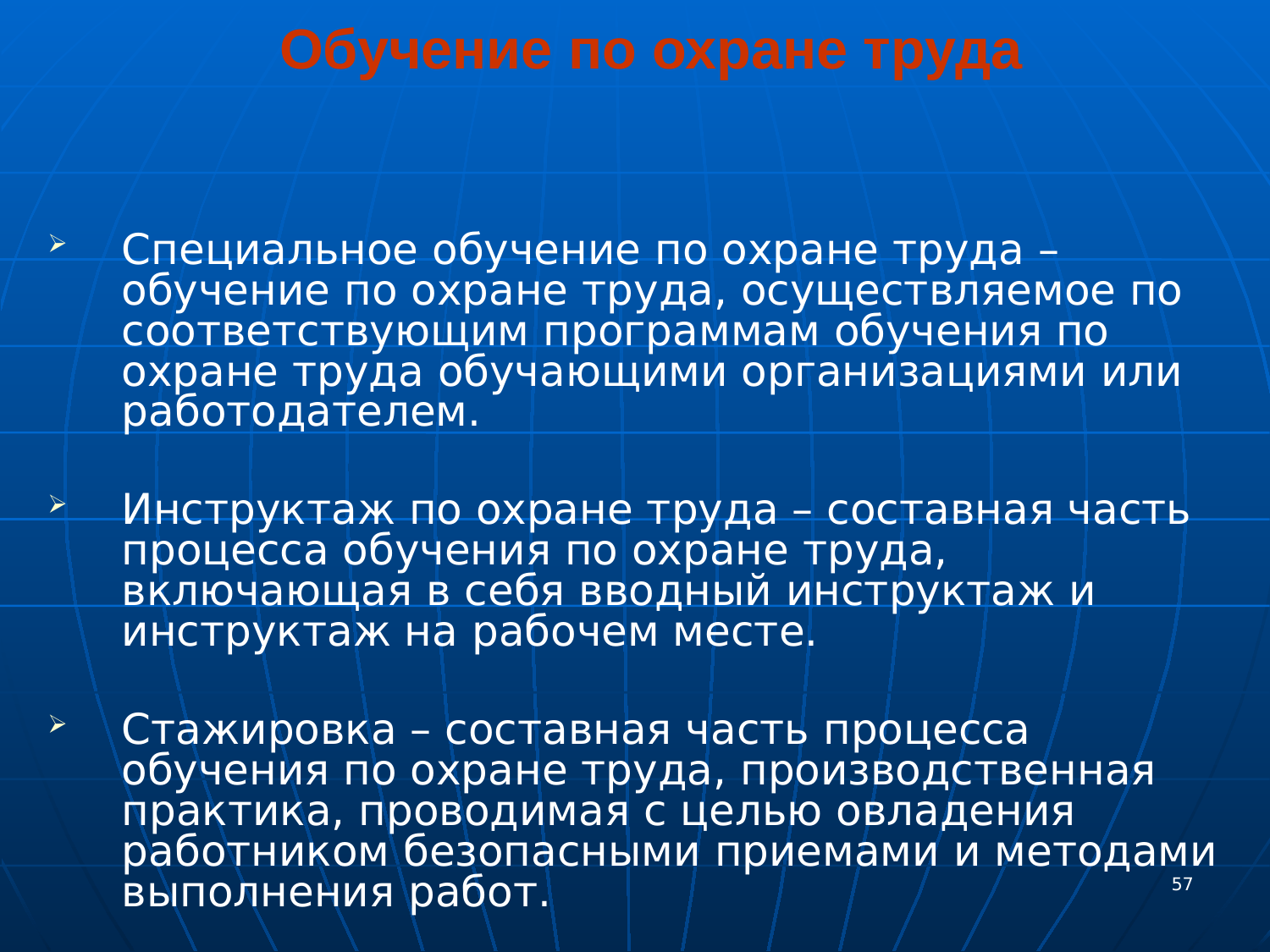

Обучение по охране труда

Специальное обучение по охране труда – обучение по охране труда, осуществляемое по соответствующим программам обучения по охране труда обучающими организациями или работодателем.

Инструктаж по охране труда – составная часть процесса обучения по охране труда, включающая в себя вводный инструктаж и инструктаж на рабочем месте.

Стажировка – составная часть процесса обучения по охране труда, производственная практика, проводимая с целью овладения работником безопасными приемами и методами выполнения работ.
57